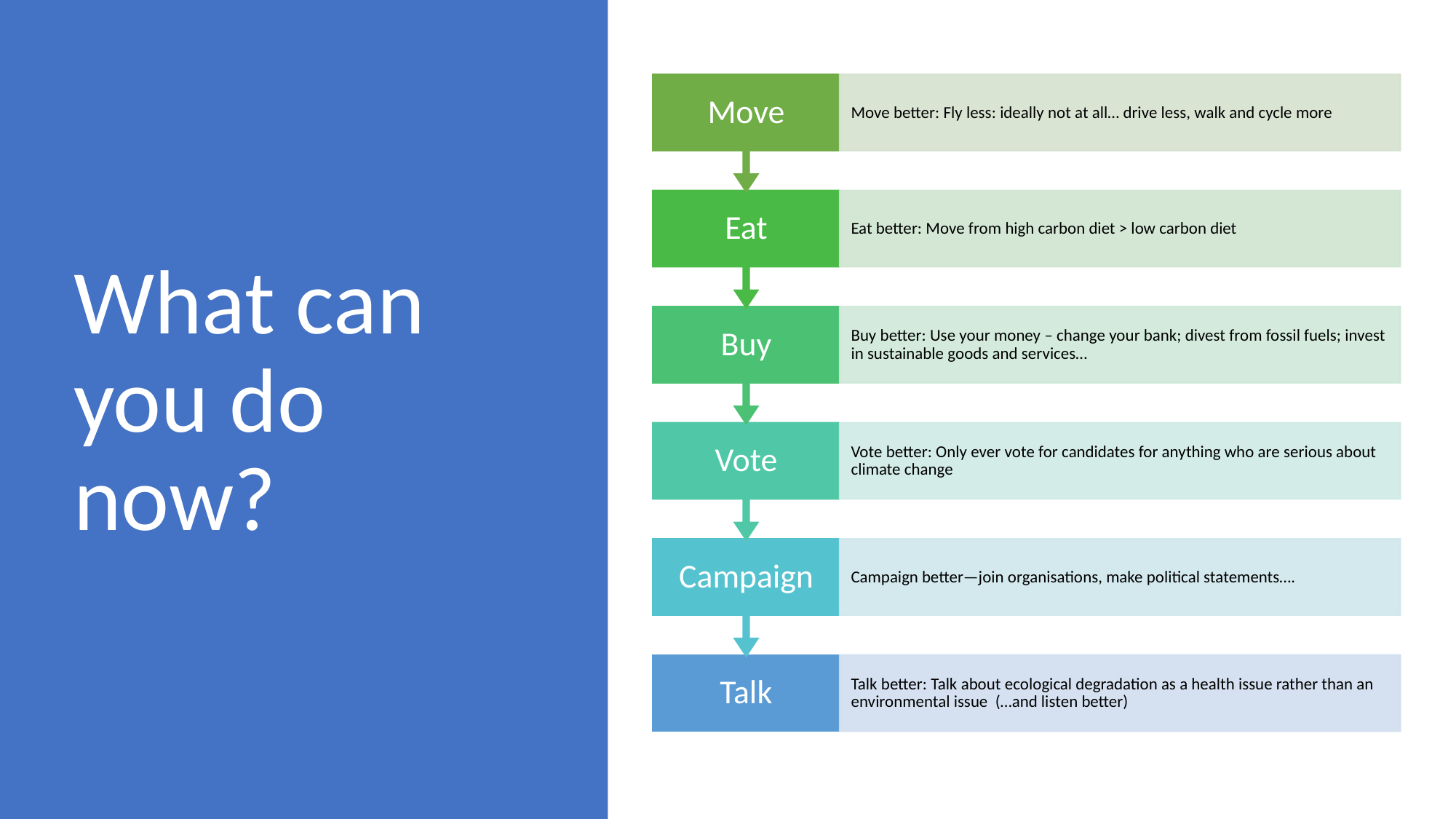

# What can you do now?
Talk
Talk better: Talk about ecological degradation as a health issue rather than an environmental issue  (…and listen better)
Campaign
Campaign better—join organisations, make political statements….
Vote
Vote better: Only ever vote for candidates for anything who are serious about climate change
Buy
Buy better: Use your money – change your bank; divest from fossil fuels; invest in sustainable goods and services…
Eat
Eat better: Move from high carbon diet > low carbon diet
Move
Move better: Fly less: ideally not at all… drive less, walk and cycle more